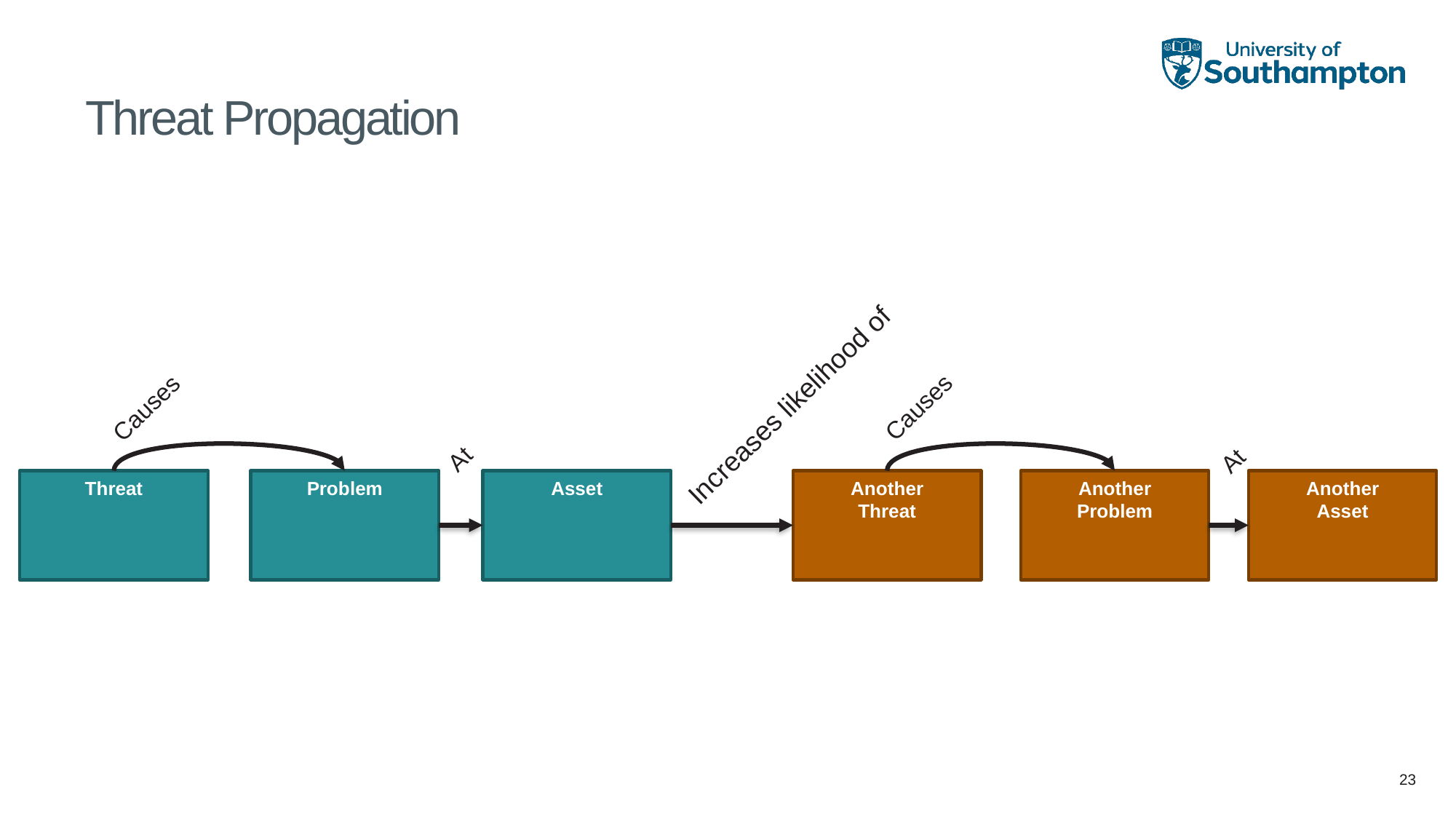

# Threat Propagation
Increases likelihood of
Causes
Causes
At
At
Threat
Problem
Asset
Another
Threat
Another
Problem
Another
Asset